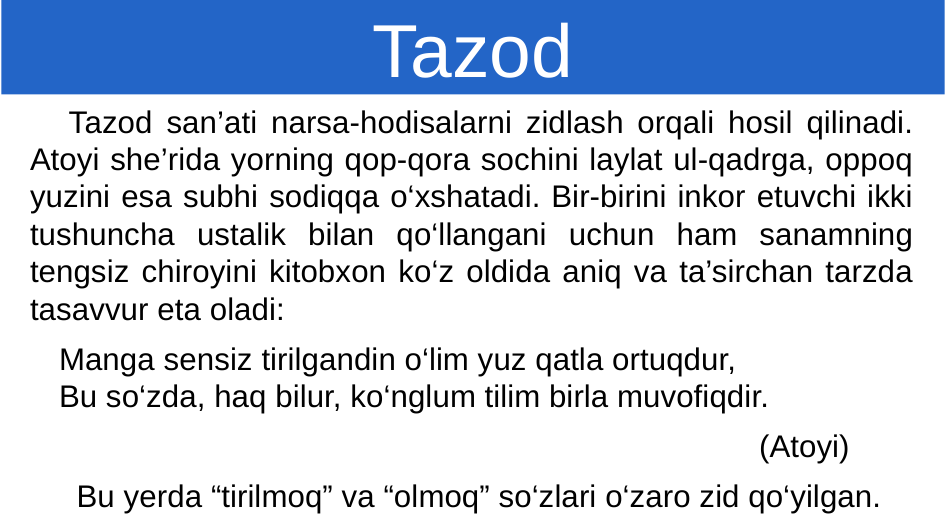

Tazod
   Tazod san’ati narsa-hodisalarni zidlash orqali hosil qilinadi. Atoyi she’rida yorning qop-qora sochini laylat ul-qadrga, oppoq yuzini esa subhi sodiqqa o‘xshatadi. Bir-birini inkor etuvchi ikki tushuncha ustalik bilan qo‘llangani uchun ham sanamning tengsiz chiroyini kitobxon ko‘z oldida aniq va ta’sirchan tarzda tasavvur eta oladi:
Manga sensiz tirilgandin o‘lim yuz qatla ortuqdur,
Bu so‘zda, haq bilur, ko‘nglum tilim birla muvofiqdir.
                                                                                (Atoyi)
  Bu yerda “tirilmoq” va “olmoq” so‘zlari o‘zaro zid qo‘yilgan.